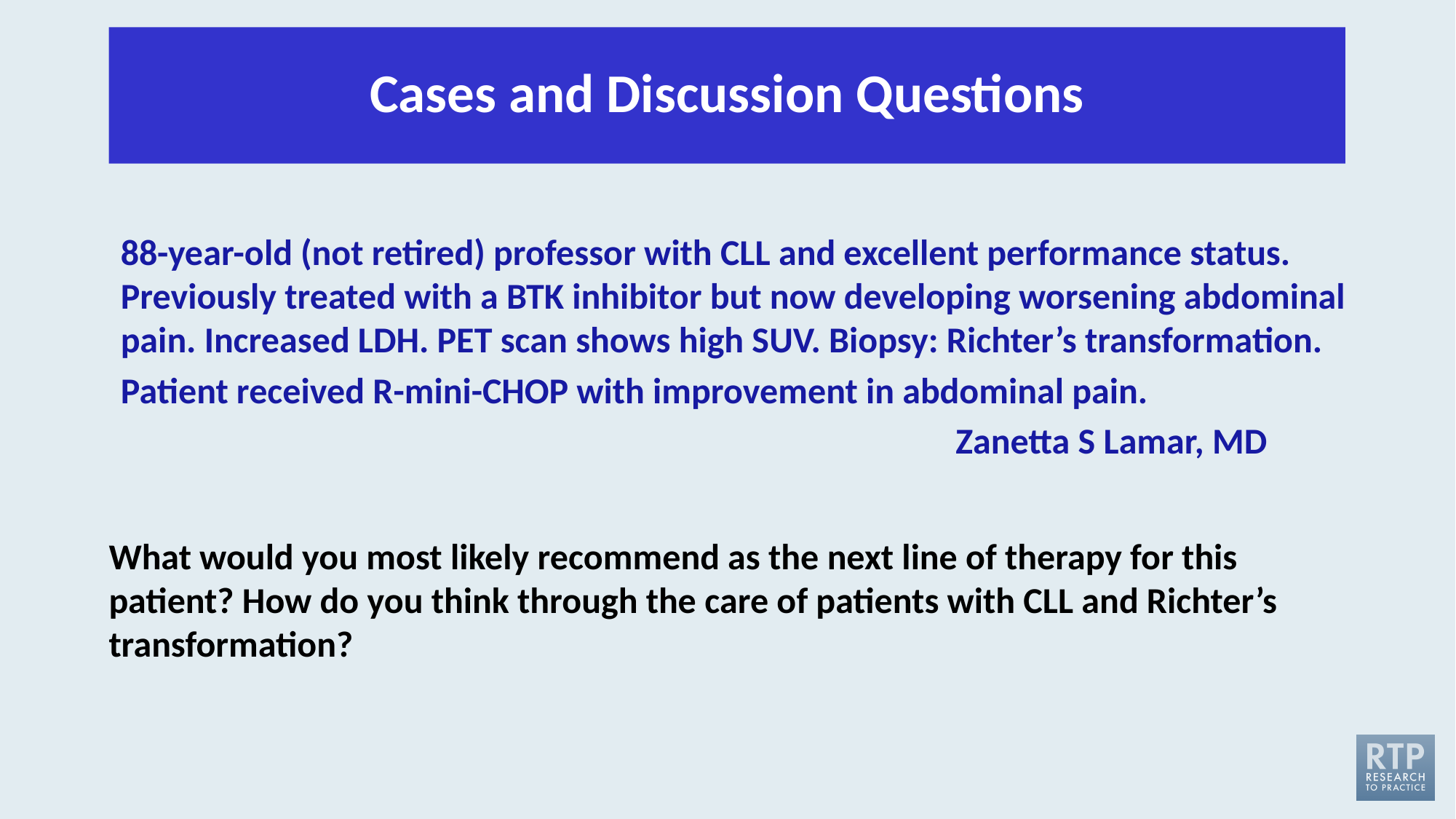

# Cases and Discussion Questions

88-year-old (not retired) professor with CLL and excellent performance status. Previously treated with a BTK inhibitor but now developing worsening abdominal pain. Increased LDH. PET scan shows high SUV. Biopsy: Richter’s transformation.
Patient received R-mini-CHOP with improvement in abdominal pain.
                                                                                                      Zanetta S Lamar, MD

What would you most likely recommend as the next line of therapy for this patient? How do you think through the care of patients with CLL and Richter’s transformation?